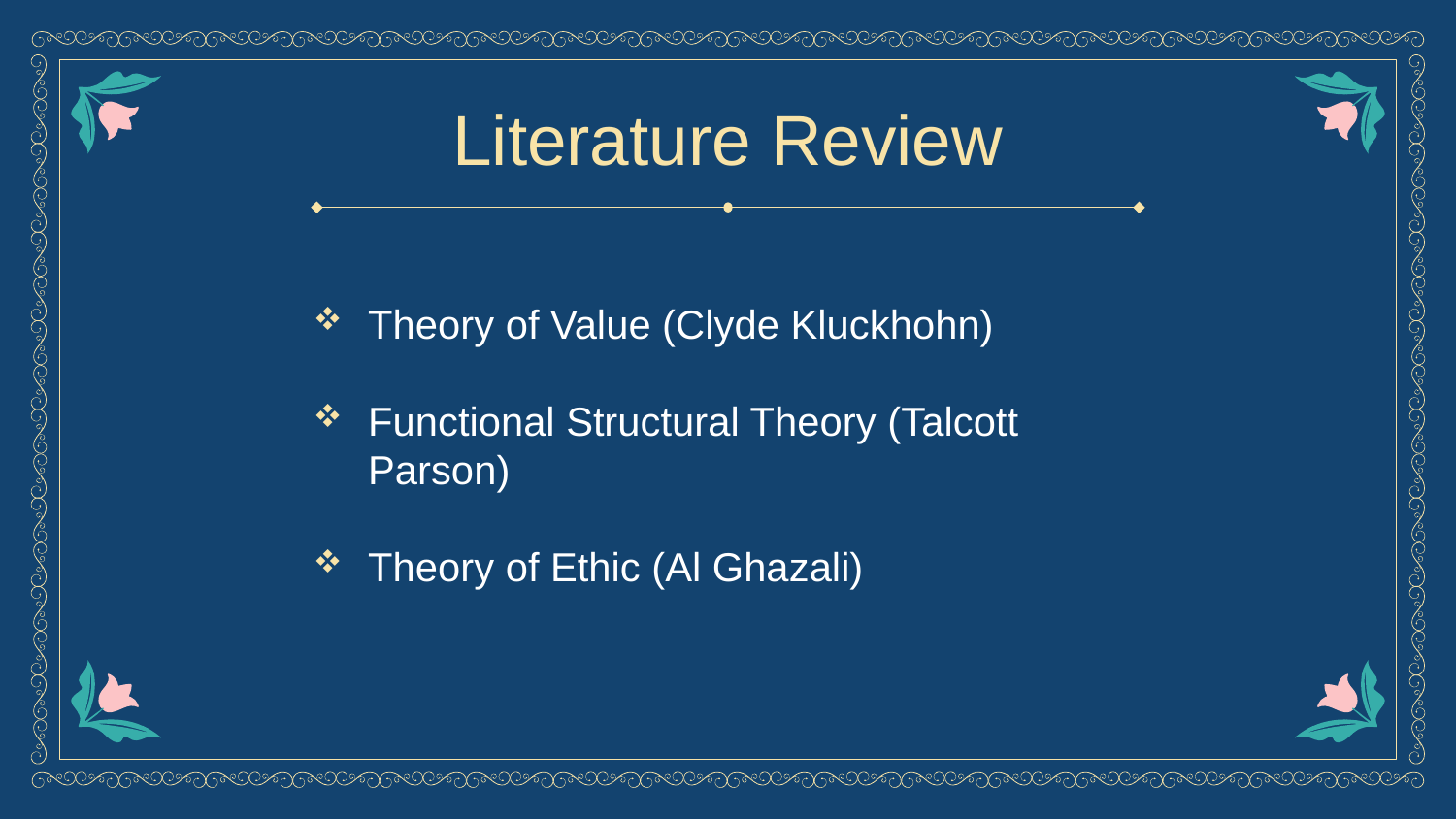

# Literature Review

Theory of Value (Clyde Kluckhohn)

Functional Structural Theory (Talcott Parson)

Theory of Ethic (Al Ghazali)